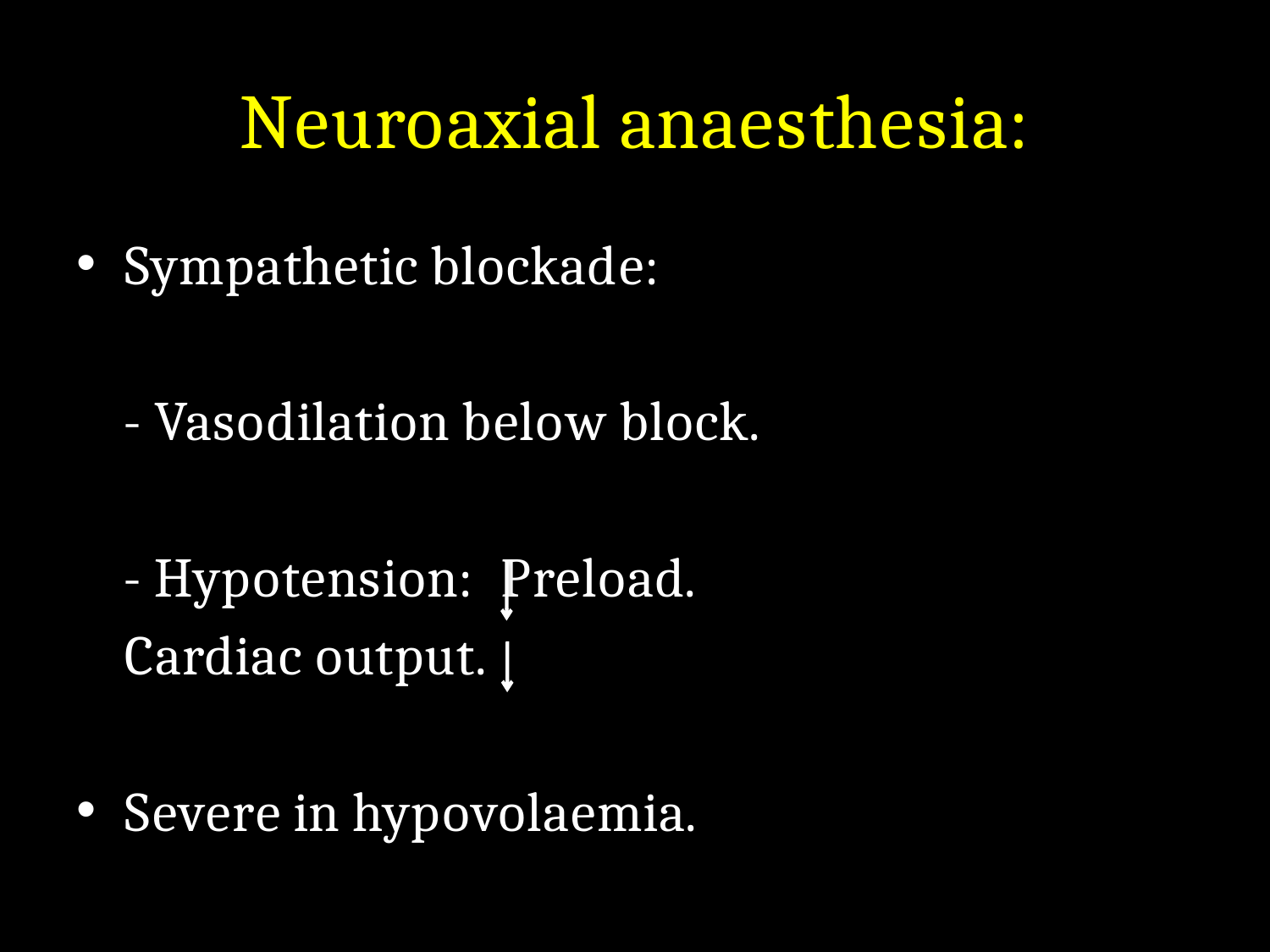

# Neuroaxial anaesthesia:
Sympathetic blockade:

	- Vasodilation below block.

	- Hypotension:	Preload.
								Cardiac output.

Severe in hypovolaemia.